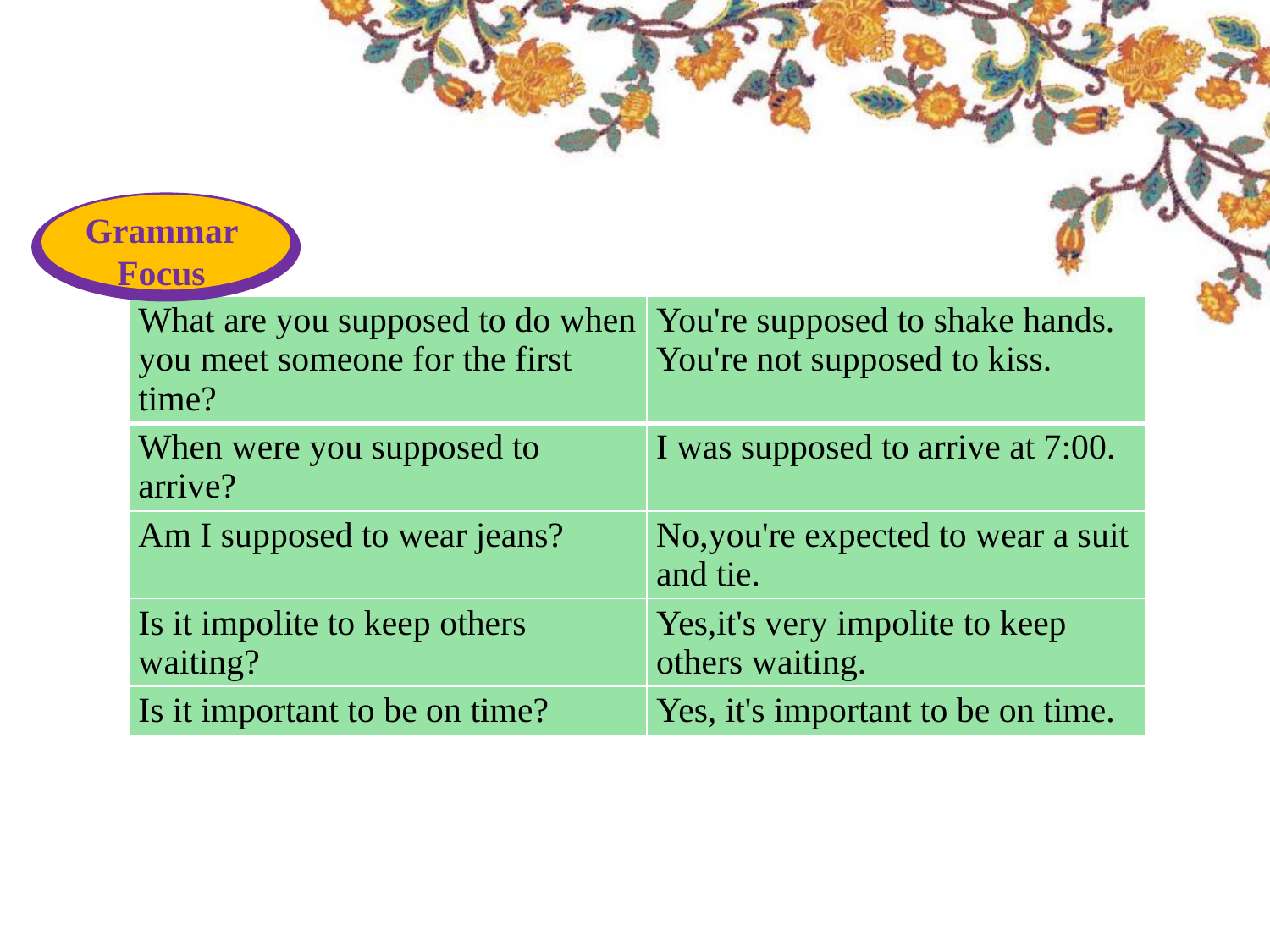

Grammar Focus
| What are you supposed to do when you meet someone for the first time? | You're supposed to shake hands. You're not supposed to kiss. |
| --- | --- |
| When were you supposed to arrive? | I was supposed to arrive at 7:00. |
| Am I supposed to wear jeans? | No,you're expected to wear a suit and tie. |
| Is it impolite to keep others waiting? | Yes,it's very impolite to keep others waiting. |
| Is it important to be on time? | Yes, it's important to be on time. |